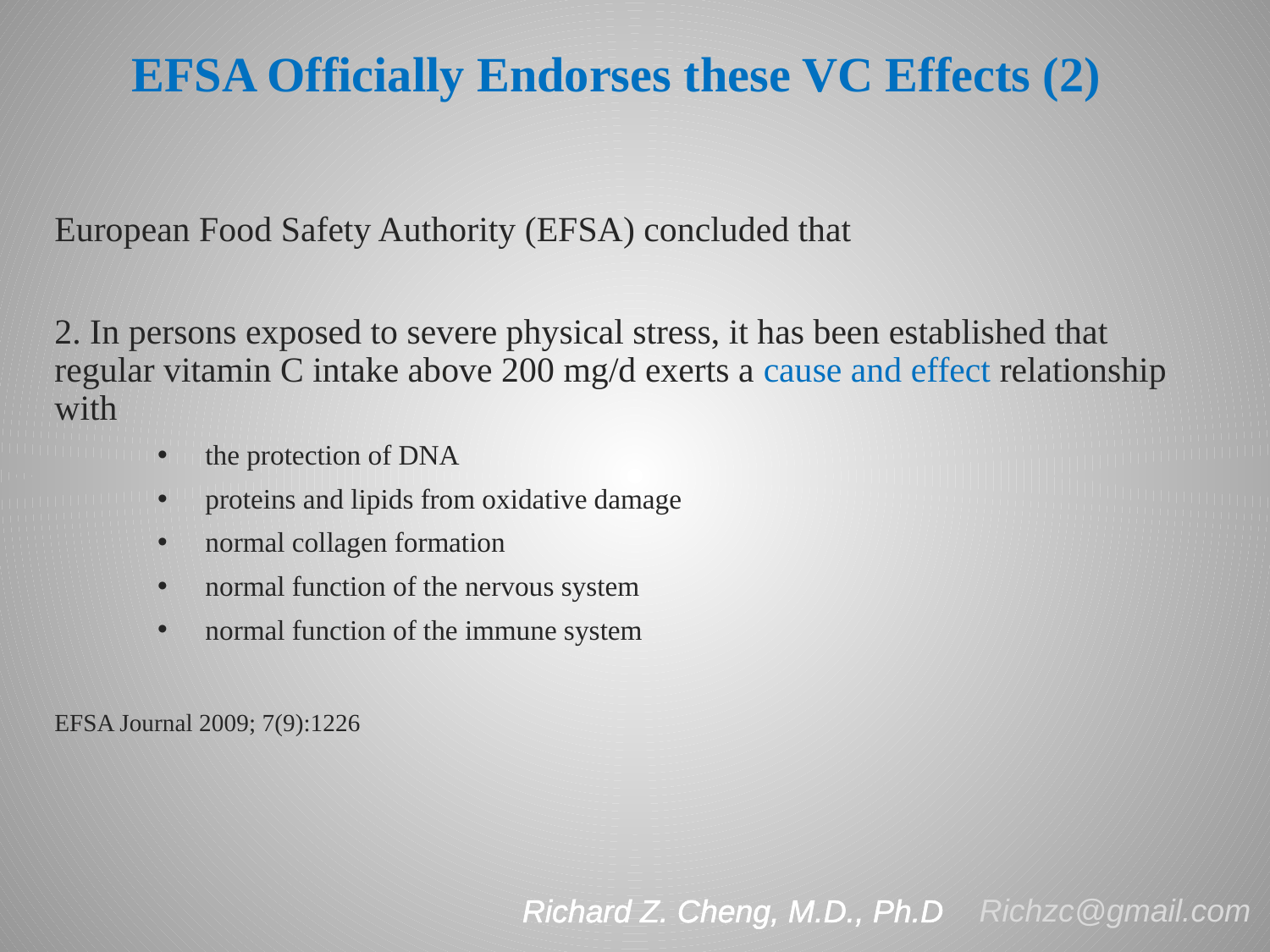

# EFSA Officially Endorses these VC Effects (2)
European Food Safety Authority (EFSA) concluded that

2. In persons exposed to severe physical stress, it has been established that regular vitamin C intake above 200 mg/d exerts a cause and effect relationship with
the protection of DNA
proteins and lipids from oxidative damage
normal collagen formation
normal function of the nervous system
normal function of the immune system

EFSA Journal 2009; 7(9):1226